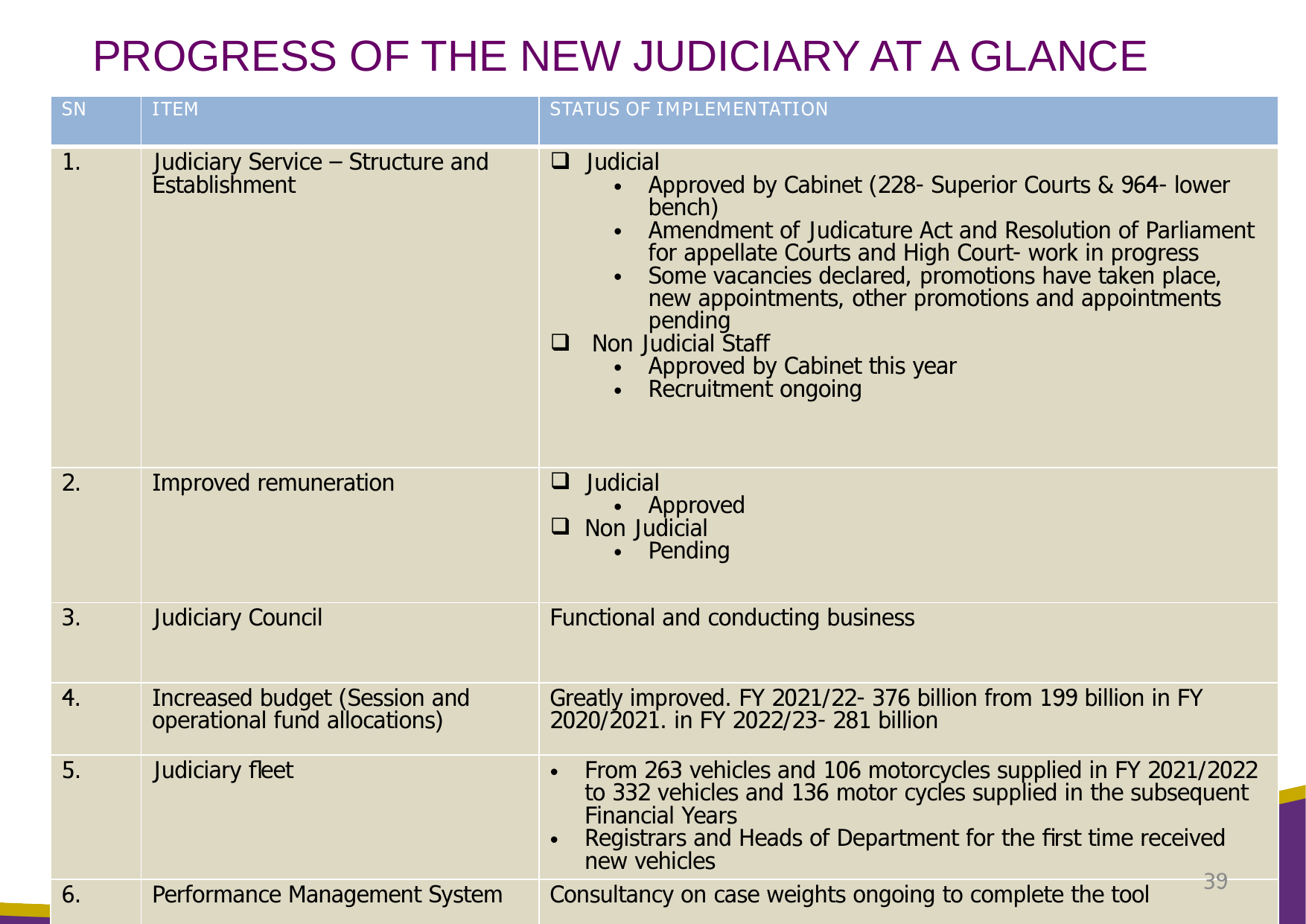

# PROGRESS OF THE NEW JUDICIARY AT A GLANCE
| SN | ITEM | STATUS OF IMPLEMENTATION |
| --- | --- | --- |
| 1. | Judiciary Service – Structure and Establishment | Judicial Approved by Cabinet (228- Superior Courts & 964- lower bench) Amendment of Judicature Act and Resolution of Parliament for appellate Courts and High Court- work in progress Some vacancies declared, promotions have taken place, new appointments, other promotions and appointments pending Non Judicial Staff Approved by Cabinet this year Recruitment ongoing |
| 2. | Improved remuneration | Judicial Approved Non Judicial Pending |
| 3. | Judiciary Council | Functional and conducting business |
| 4. | Increased budget (Session and operational fund allocations) | Greatly improved. FY 2021/22- 376 billion from 199 billion in FY 2020/2021. in FY 2022/23- 281 billion |
| 5. | Judiciary fleet | From 263 vehicles and 106 motorcycles supplied in FY 2021/2022 to 332 vehicles and 136 motor cycles supplied in the subsequent Financial Years Registrars and Heads of Department for the first time received new vehicles |
| 6. | Performance Management System | Consultancy on case weights ongoing to complete the tool |
39